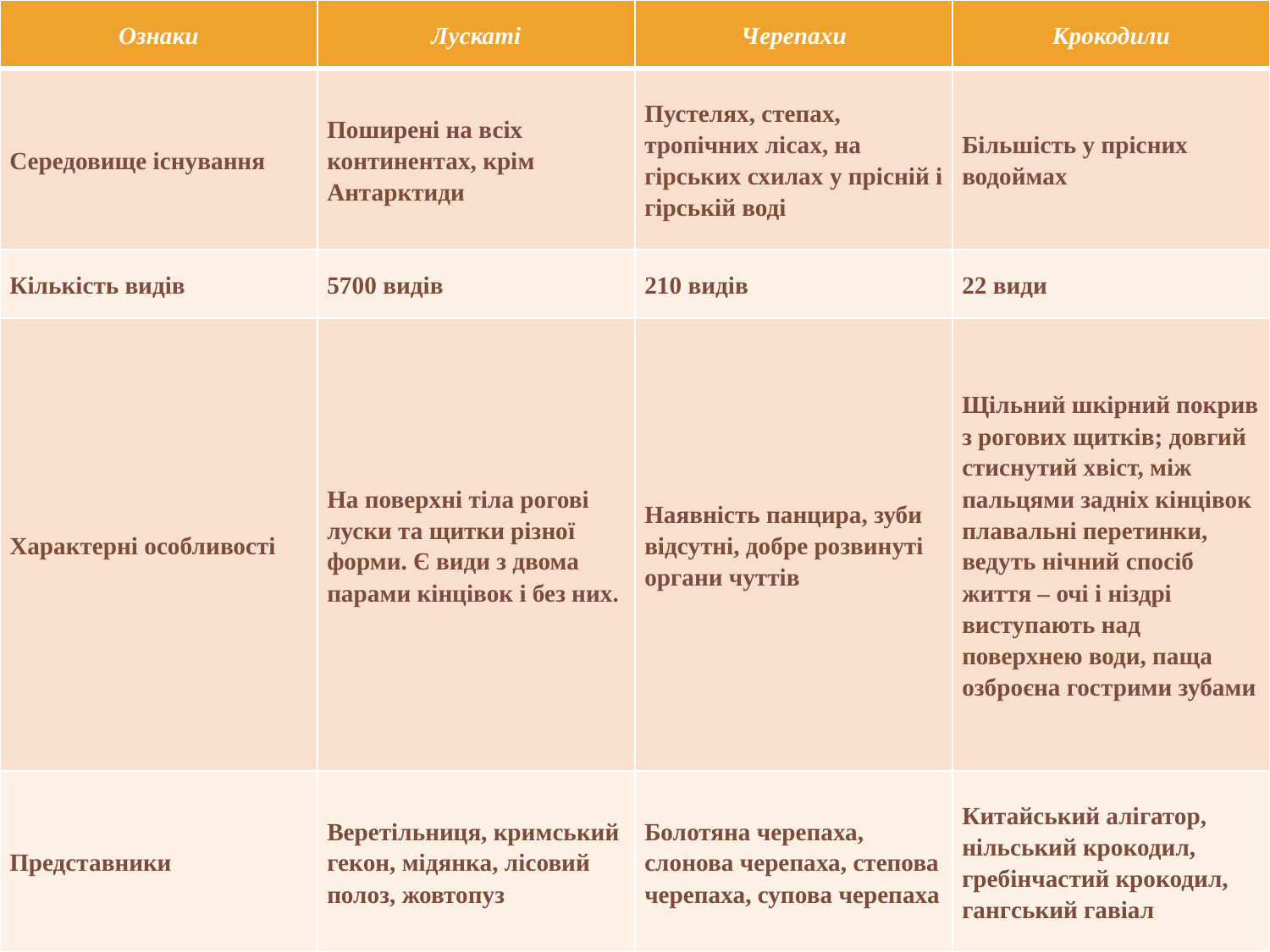

| Ознаки | Лускаті | Черепахи | Крокодили |
| --- | --- | --- | --- |
| Середовище існування | Поширені на всіх континентах, крім Антарктиди | Пустелях, степах, тропічних лісах, на гірських схилах у прісній і гірській воді | Більшість у прісних водоймах |
| Кількість видів | 5700 видів | 210 видів | 22 види |
| Характерні особливості | На поверхні тіла рогові луски та щитки різної форми. Є види з двома парами кінцівок і без них. | Наявність панцира, зуби відсутні, добре розвинуті органи чуттів | Щільний шкірний покрив з рогових щитків; довгий стиснутий хвіст, між пальцями задніх кінцівок плавальні перетинки, ведуть нічний спосіб життя – очі і ніздрі виступають над поверхнею води, паща озброєна гострими зубами |
| Представники | Веретільниця, кримський гекон, мідянка, лісовий полоз, жовтопуз | Болотяна черепаха, слонова черепаха, степова черепаха, супова черепаха | Китайський алігатор, нільський крокодил, гребінчастий крокодил, гангський гавіал |
#